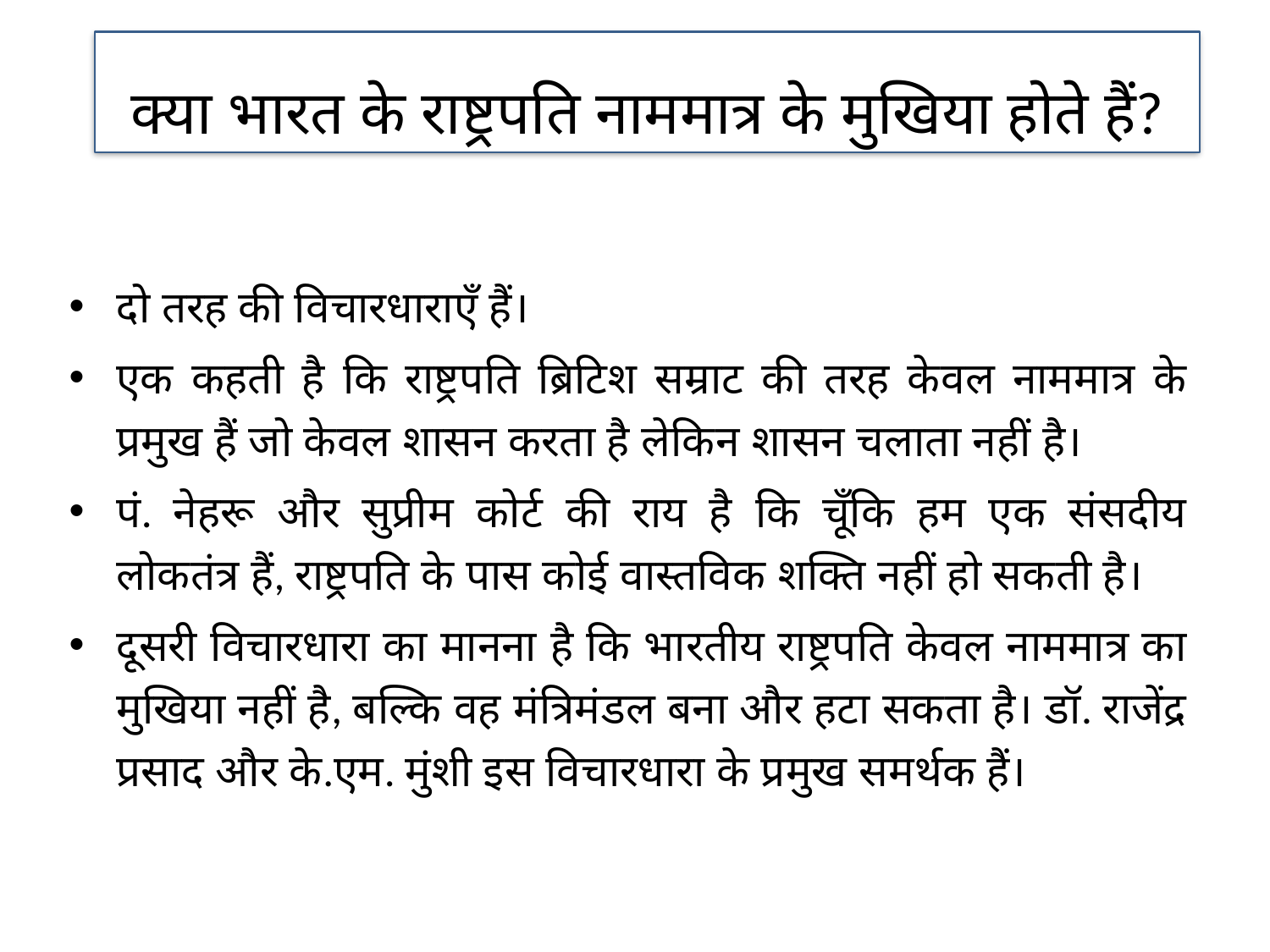

क्या भारत के राष्ट्रपति नाममात्र के मुखिया होते हैं?
दो तरह की विचारधाराएँ हैं।
एक कहती है कि राष्ट्रपति ब्रिटिश सम्राट की तरह केवल नाममात्र के प्रमुख हैं जो केवल शासन करता है लेकिन शासन चलाता नहीं है।
पं. नेहरू और सुप्रीम कोर्ट की राय है कि चूँकि हम एक संसदीय लोकतंत्र हैं, राष्ट्रपति के पास कोई वास्तविक शक्ति नहीं हो सकती है।
दूसरी विचारधारा का मानना ​​है कि भारतीय राष्ट्रपति केवल नाममात्र का मुखिया नहीं है, बल्कि वह मंत्रिमंडल बना और हटा सकता है। डॉ. राजेंद्र प्रसाद और के.एम. मुंशी इस विचारधारा के प्रमुख समर्थक हैं।